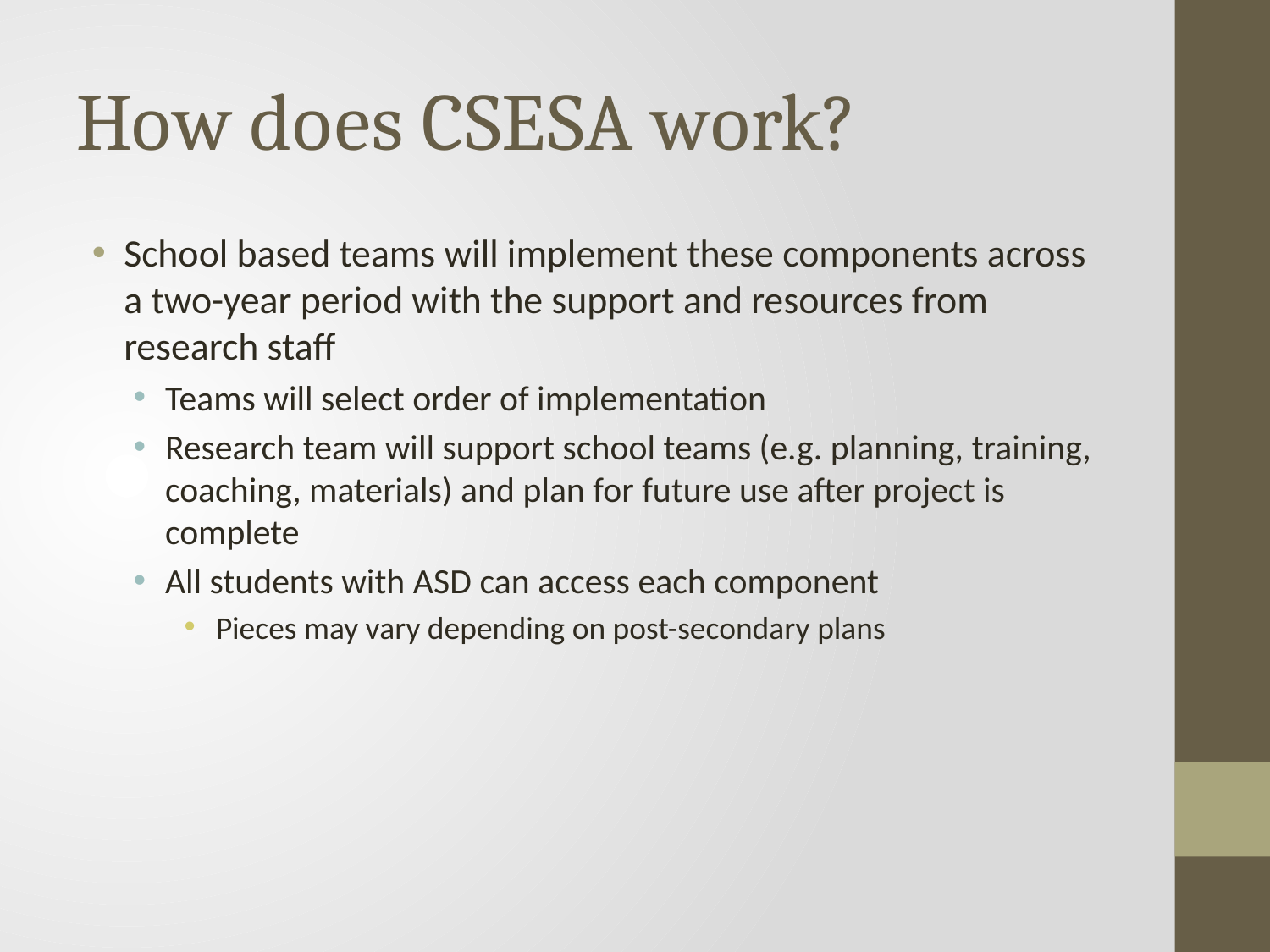

# How does CSESA work?
School based teams will implement these components across a two-year period with the support and resources from research staff
Teams will select order of implementation
Research team will support school teams (e.g. planning, training, coaching, materials) and plan for future use after project is complete
All students with ASD can access each component
Pieces may vary depending on post-secondary plans